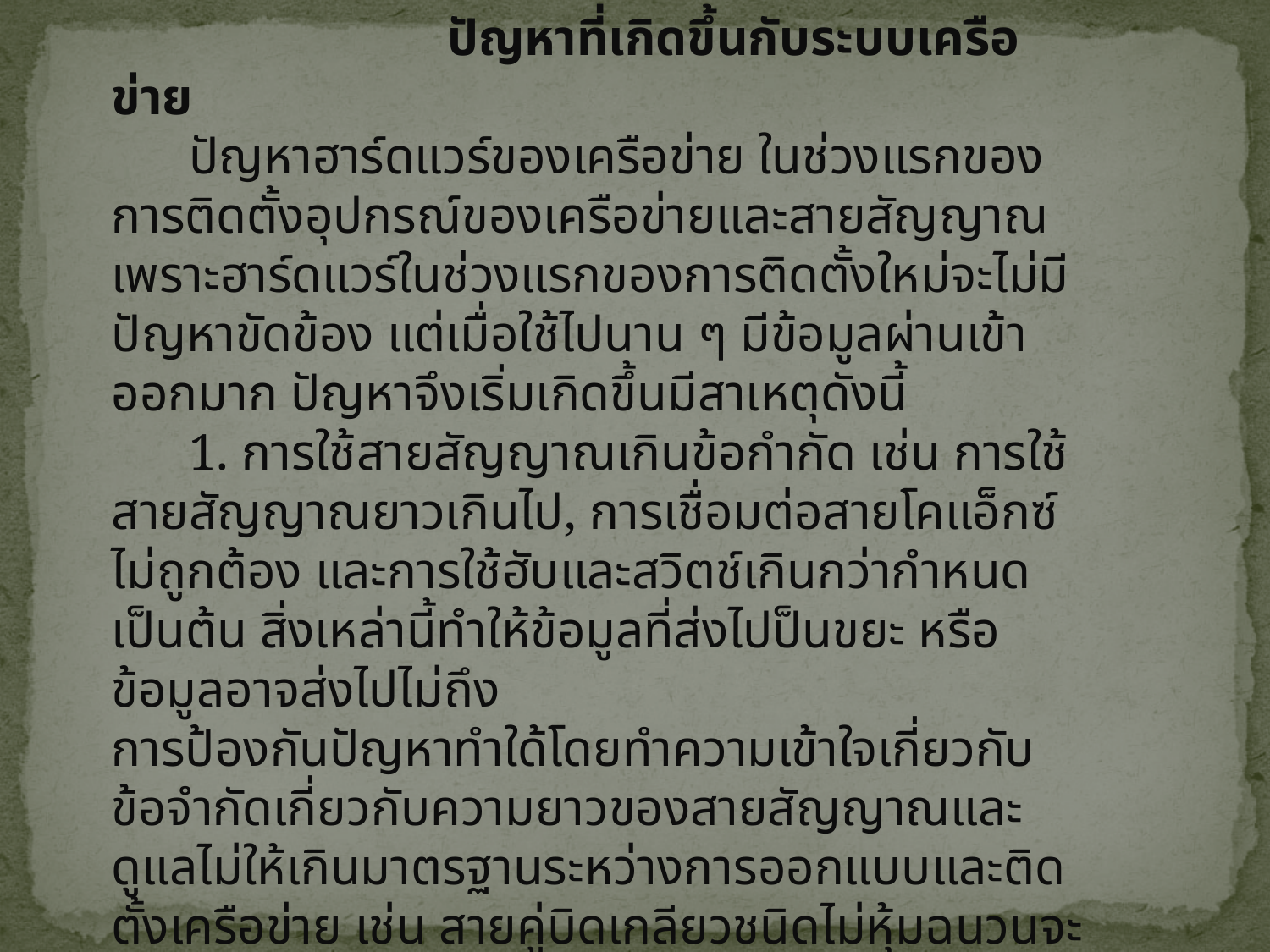

ปัญหาที่เกิดขึ้นกับระบบเครือข่าย
      ปัญหาฮาร์ดแวร์ของเครือข่าย ในช่วงแรกของการติดตั้งอุปกรณ์ของเครือข่ายและสายสัญญาณ เพราะฮาร์ดแวร์ในช่วงแรกของการติดตั้งใหม่จะไม่มีปัญหาขัดข้อง แต่เมื่อใช้ไปนาน ๆ มีข้อมูลผ่านเข้าออกมาก ปัญหาจึงเริ่มเกิดขึ้นมีสาเหตุดังนี้
      1. การใช้สายสัญญาณเกินข้อกำกัด เช่น การใช้สายสัญญาณยาวเกินไป, การเชื่อมต่อสายโคแอ็กซ์ไม่ถูกต้อง และการใช้ฮับและสวิตช์เกินกว่ากำหนด เป็นต้น สิ่งเหล่านี้ทำให้ข้อมูลที่ส่งไปป็นขยะ หรือข้อมูลอาจส่งไปไม่ถึง
การป้องกันปัญหาทำใด้โดยทำความเข้าใจเกี่ยวกับข้อจำกัดเกี่ยวกับความยาวของสายสัญญาณและดูแลไม่ให้เกินมาตรฐานระหว่างการออกแบบและติดตั้งเครือข่าย เช่น สายคู่บิดเกลียวชนิดไม่หุ้มฉนวนจะถูกรบกวนได้งานจากคลื่นแม่เหล็กไฟฟ้า เพราะฉะนั้นในขณะที่ทำการติดตั้งสายสัญญาณไม่ติดตั้งสายสัญญาณใกล้แหล่งที่มีคลื่นแม่เหล็กไฟฟ้า เช่น ไม่ควรเชื่อมต่อในบริเวณที่ใกล้สายไฟฟ้า เป็นต้น